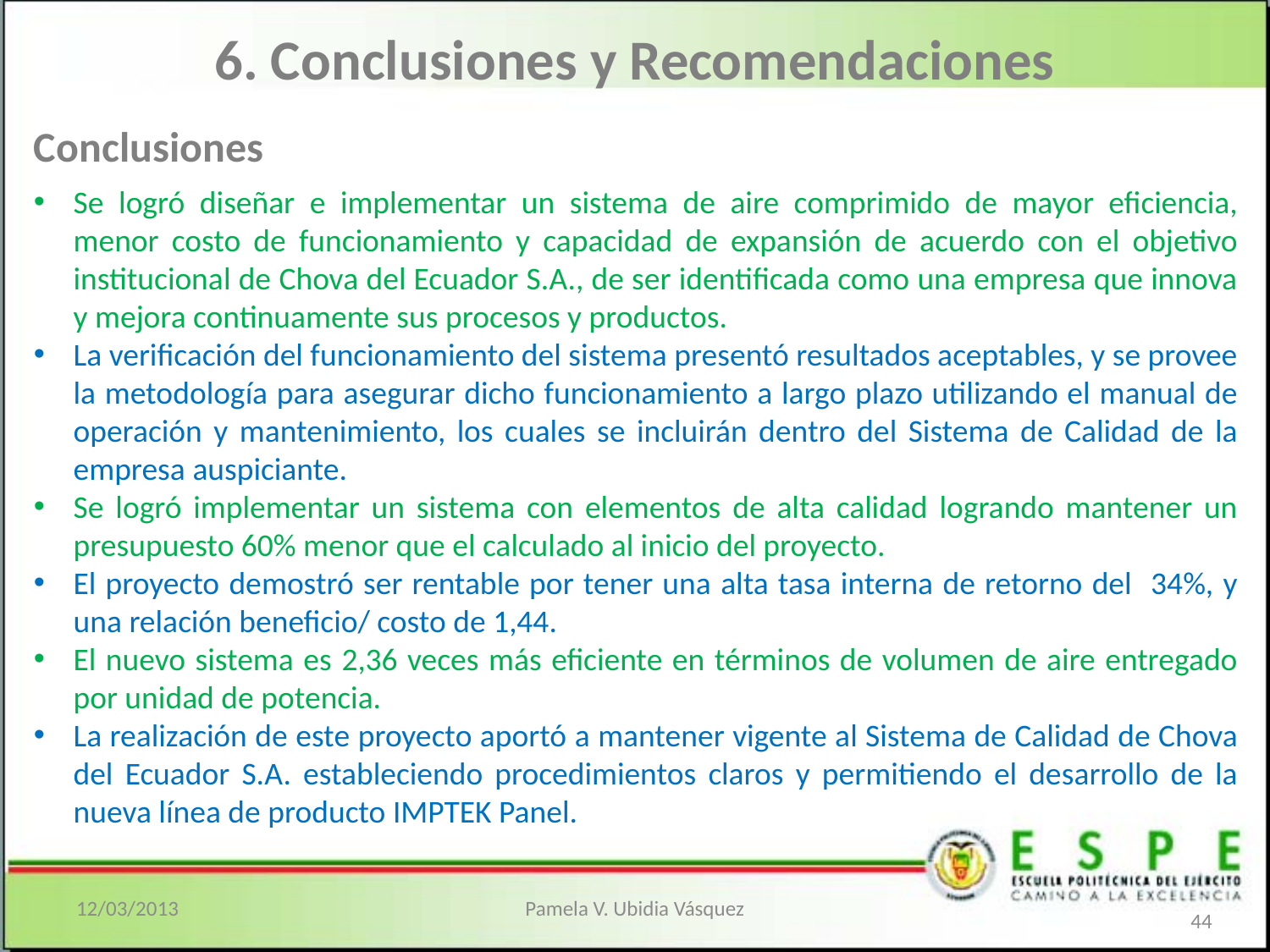

# 6. Conclusiones y Recomendaciones
Conclusiones
Se logró diseñar e implementar un sistema de aire comprimido de mayor eficiencia, menor costo de funcionamiento y capacidad de expansión de acuerdo con el objetivo institucional de Chova del Ecuador S.A., de ser identificada como una empresa que innova y mejora continuamente sus procesos y productos.
La verificación del funcionamiento del sistema presentó resultados aceptables, y se provee la metodología para asegurar dicho funcionamiento a largo plazo utilizando el manual de operación y mantenimiento, los cuales se incluirán dentro del Sistema de Calidad de la empresa auspiciante.
Se logró implementar un sistema con elementos de alta calidad logrando mantener un presupuesto 60% menor que el calculado al inicio del proyecto.
El proyecto demostró ser rentable por tener una alta tasa interna de retorno del  34%, y una relación beneficio/ costo de 1,44.
El nuevo sistema es 2,36 veces más eficiente en términos de volumen de aire entregado por unidad de potencia.
La realización de este proyecto aportó a mantener vigente al Sistema de Calidad de Chova del Ecuador S.A. estableciendo procedimientos claros y permitiendo el desarrollo de la nueva línea de producto IMPTEK Panel.
12/03/2013
Pamela V. Ubidia Vásquez
44